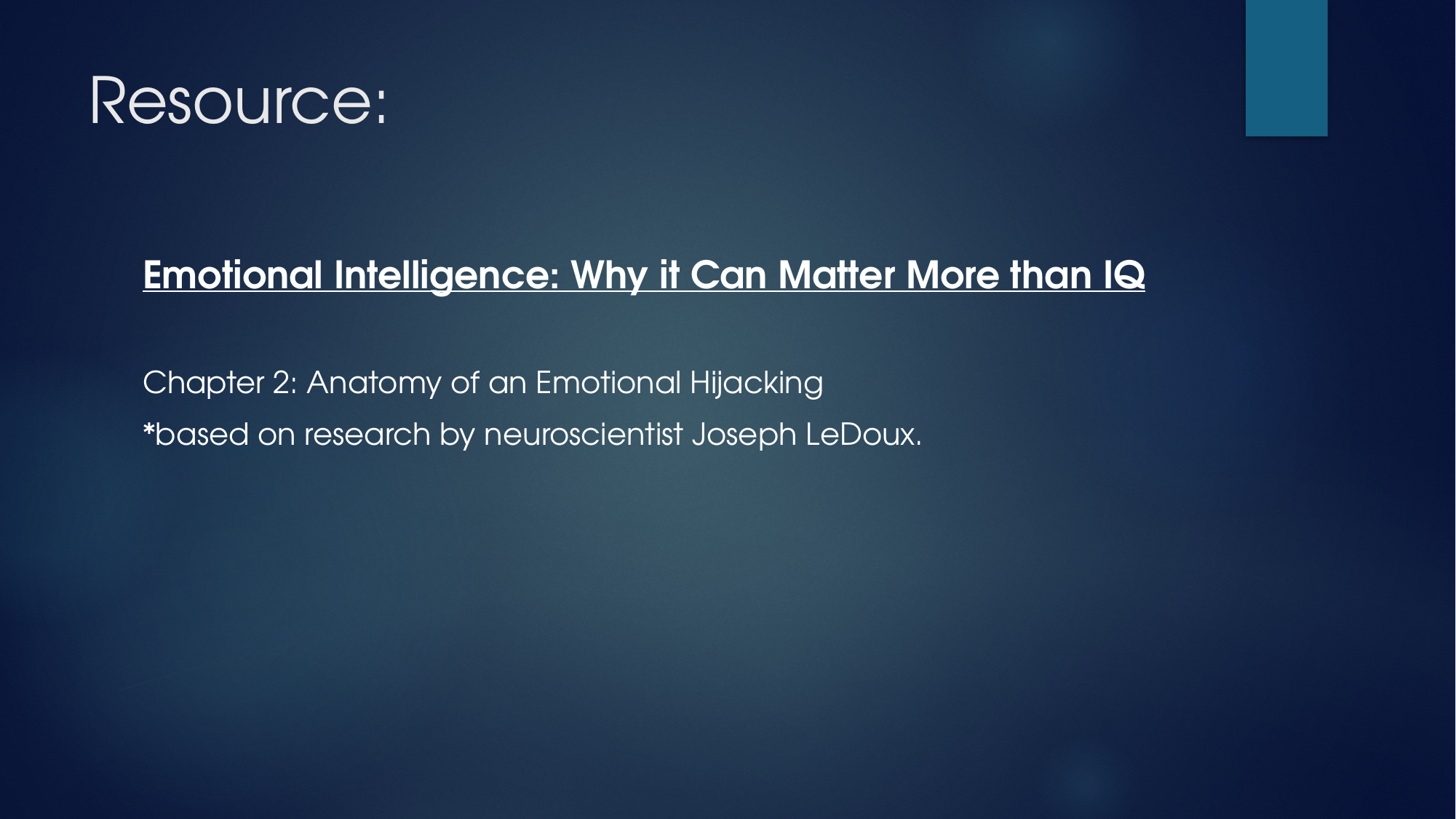

# Resource:
Emotional Intelligence: Why it Can Matter More than IQ

Chapter 2: Anatomy of an Emotional Hijacking
*based on research by neuroscientist Joseph LeDoux.